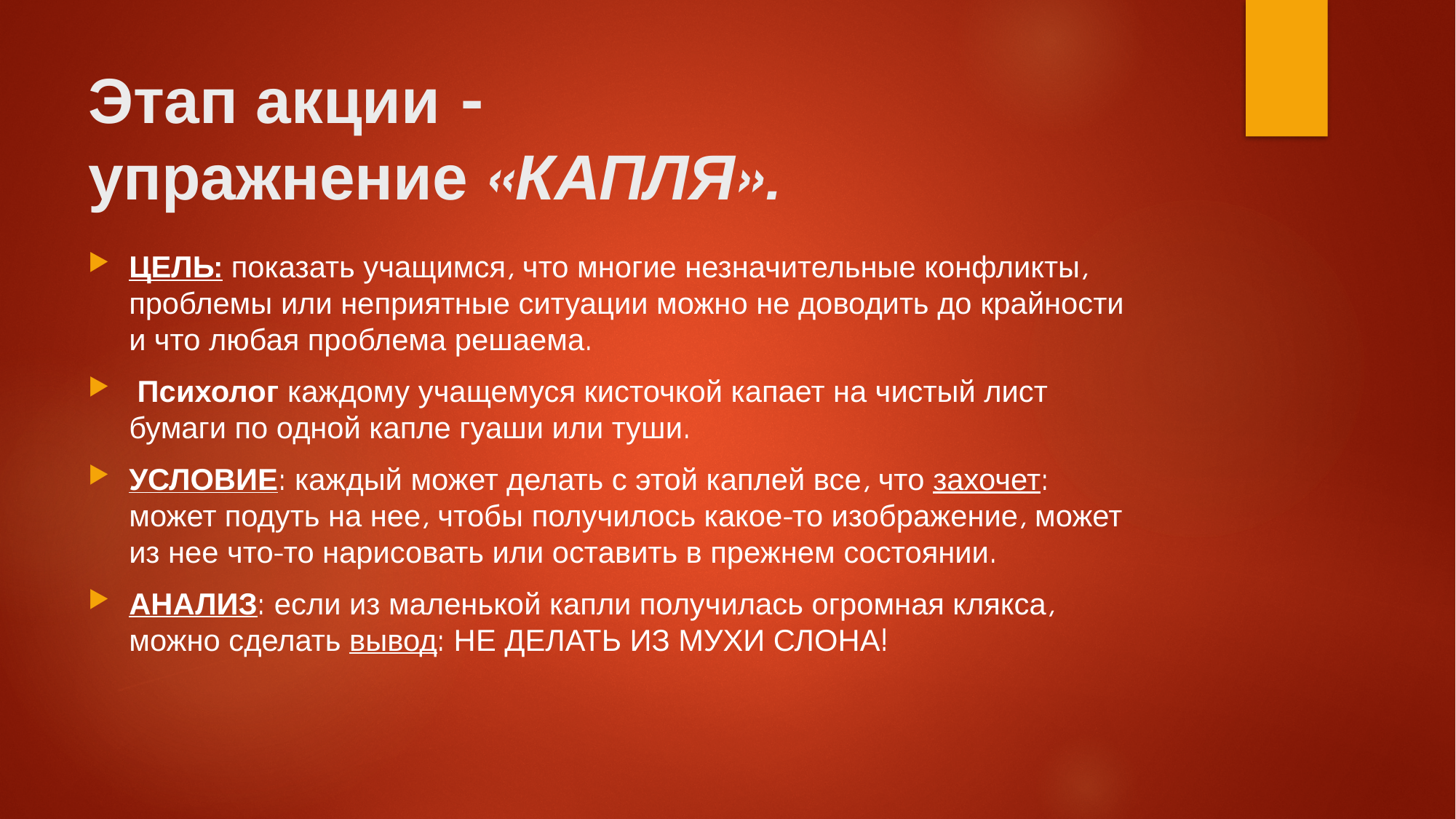

# Этап акции - упражнение «КАПЛЯ».
ЦЕЛЬ: показать учащимся, что многие незначительные конфликты, проблемы или неприятные ситуации можно не доводить до крайности и что любая проблема решаема.
 Психолог каждому учащемуся кисточкой капает на чистый лист бумаги по одной капле гуаши или туши.
УСЛОВИЕ: каждый может делать с этой каплей все, что захочет: может подуть на нее, чтобы получилось какое-то изображение, может из нее что-то нарисовать или оставить в прежнем состоянии.
АНАЛИЗ: если из маленькой капли получилась огромная клякса, можно сделать вывод: НЕ ДЕЛАТЬ ИЗ МУХИ СЛОНА!